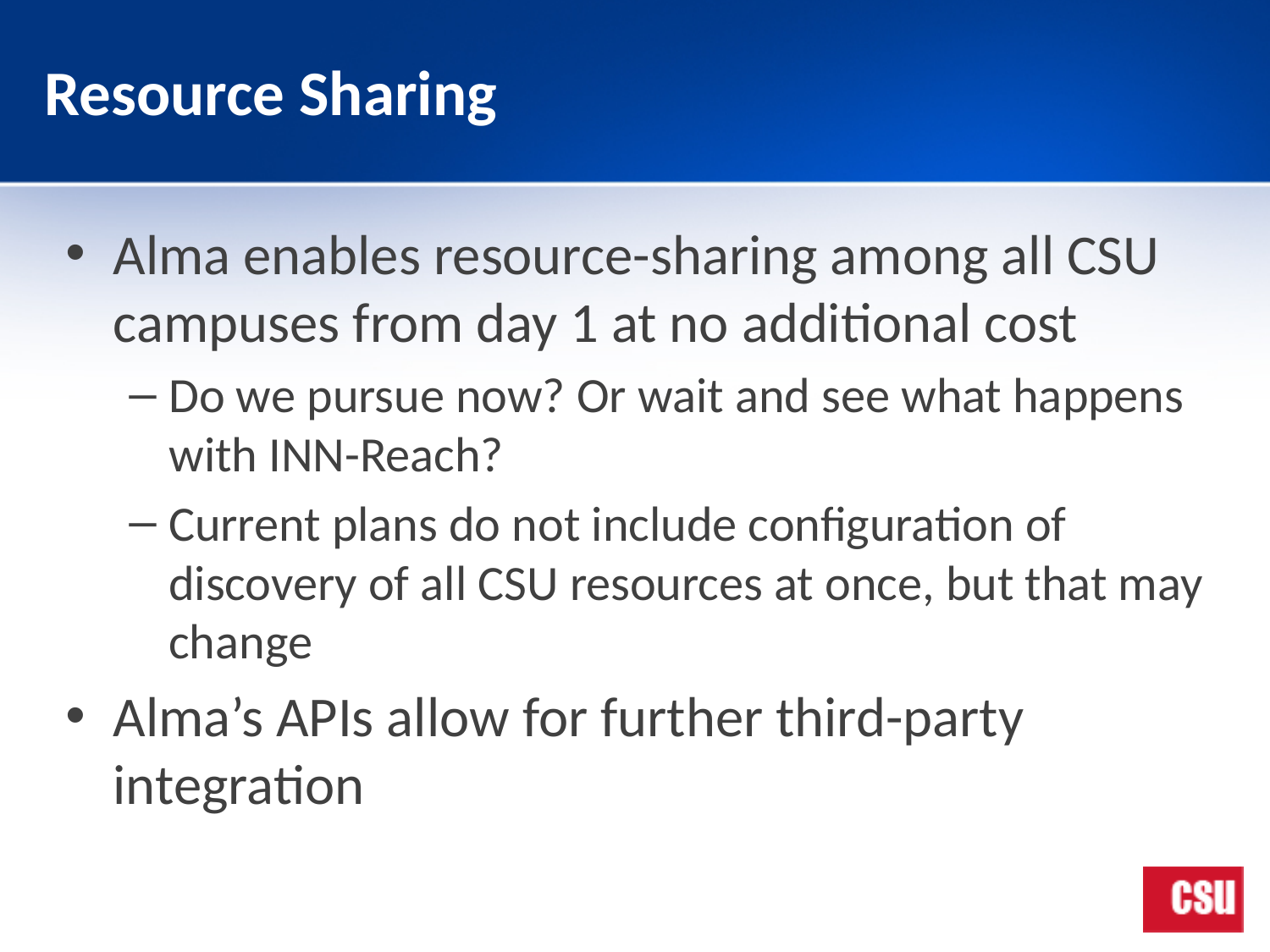

# Resource Sharing
Alma enables resource-sharing among all CSU campuses from day 1 at no additional cost
Do we pursue now? Or wait and see what happens with INN-Reach?
Current plans do not include configuration of discovery of all CSU resources at once, but that may change
Alma’s APIs allow for further third-party integration